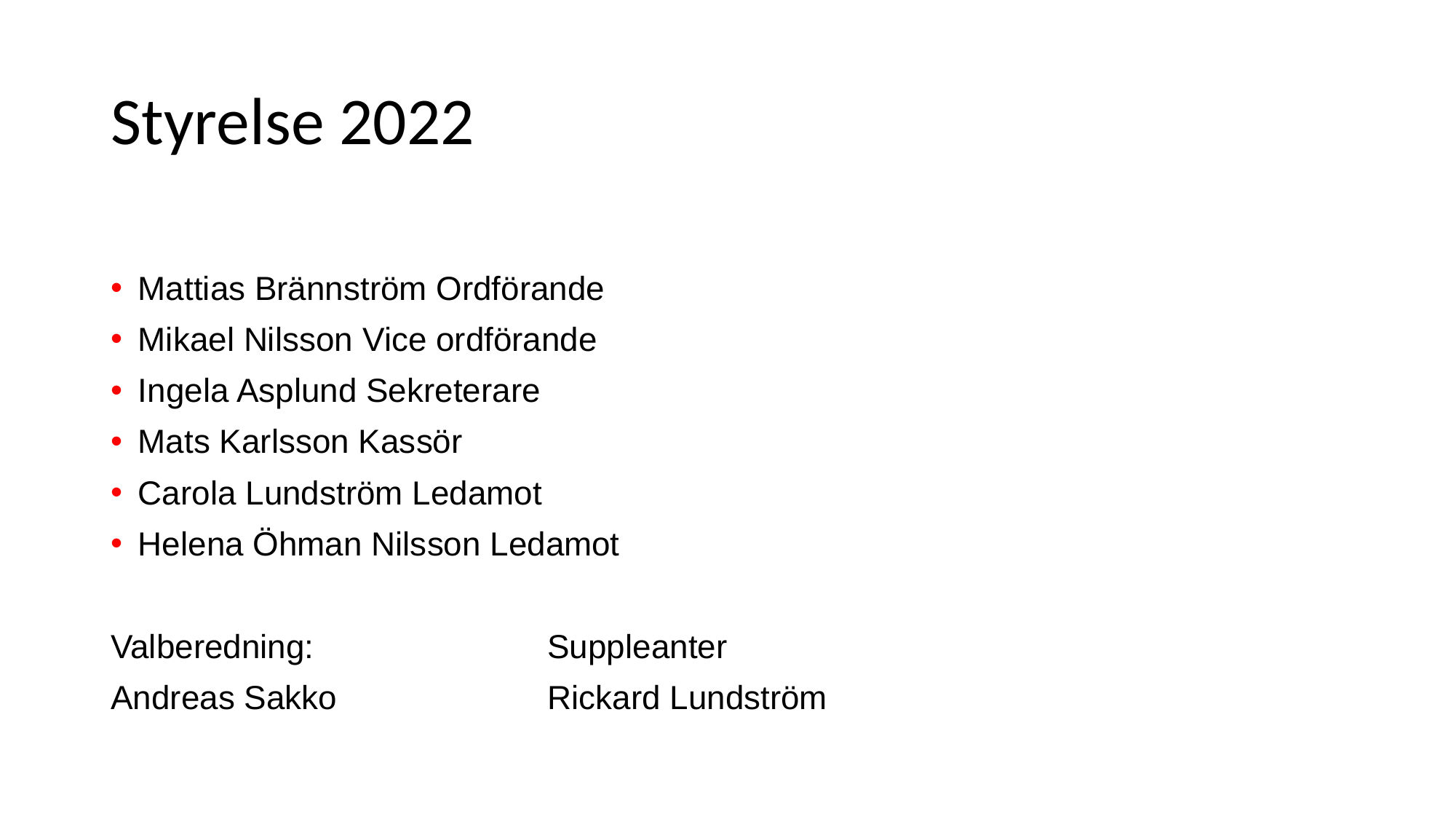

Styrelse 2022

Mattias Brännström Ordförande
Mikael Nilsson Vice ordförande
Ingela Asplund Sekreterare
Mats Karlsson Kassör
Carola Lundström Ledamot
Helena Öhman Nilsson Ledamot

Valberedning:			Suppleanter
Andreas Sakko		Rickard Lundström